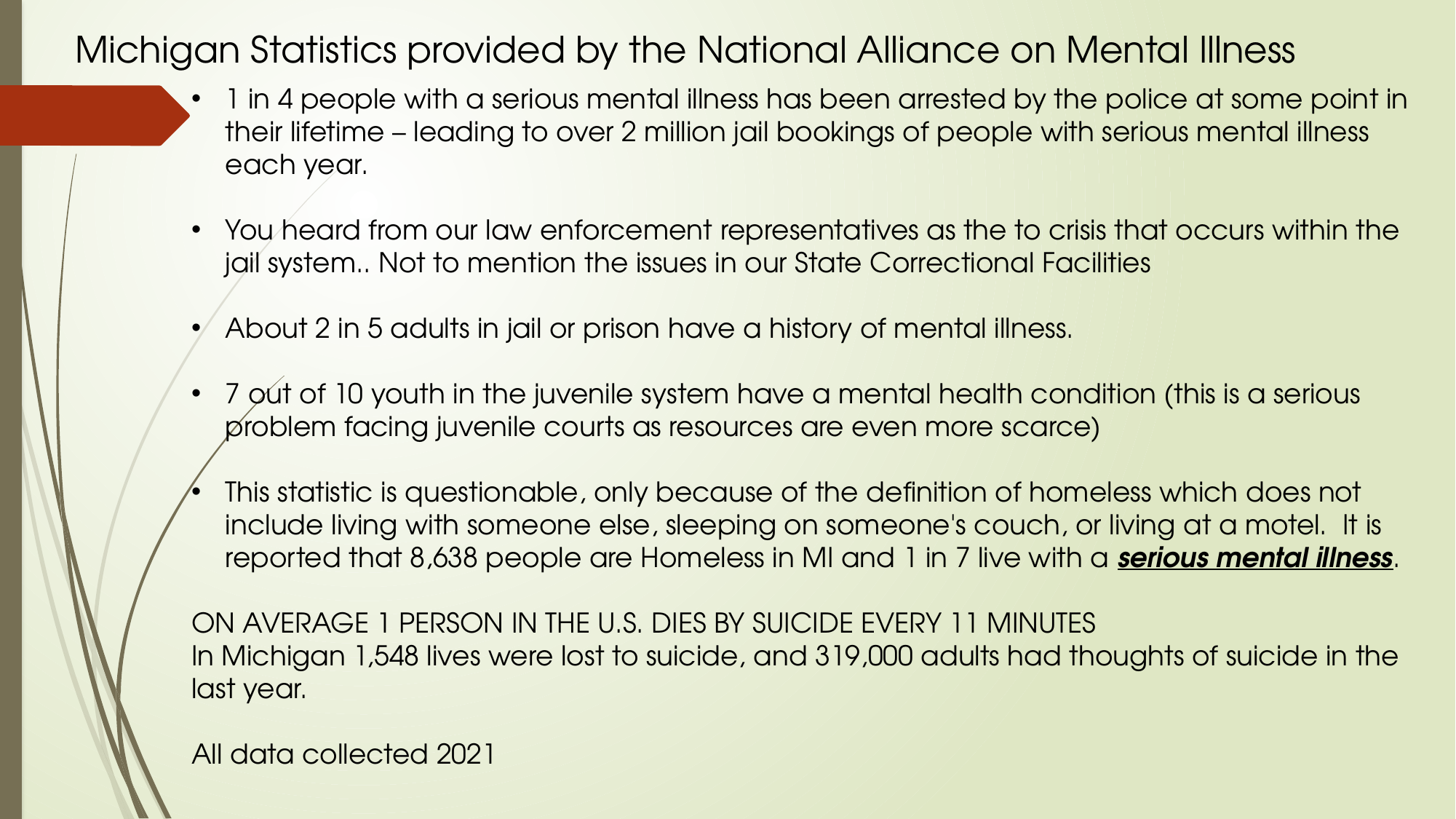

Michigan Statistics provided by the National Alliance on Mental Illness
1 in 4 people with a serious mental illness has been arrested by the police at some point in their lifetime – leading to over 2 million jail bookings of people with serious mental illness each year.

You heard from our law enforcement representatives as the to crisis that occurs within the jail system.. Not to mention the issues in our State Correctional Facilities

About 2 in 5 adults in jail or prison have a history of mental illness.

7 out of 10 youth in the juvenile system have a mental health condition (this is a serious problem facing juvenile courts as resources are even more scarce)

This statistic is questionable, only because of the definition of homeless which does not include living with someone else, sleeping on someone's couch, or living at a motel.  It is reported that 8,638 people are Homeless in MI and 1 in 7 live with a serious mental illness.

ON AVERAGE 1 PERSON IN THE U.S. DIES BY SUICIDE EVERY 11 MINUTES
In Michigan 1,548 lives were lost to suicide, and 319,000 adults had thoughts of suicide in the last year.

All data collected 2021